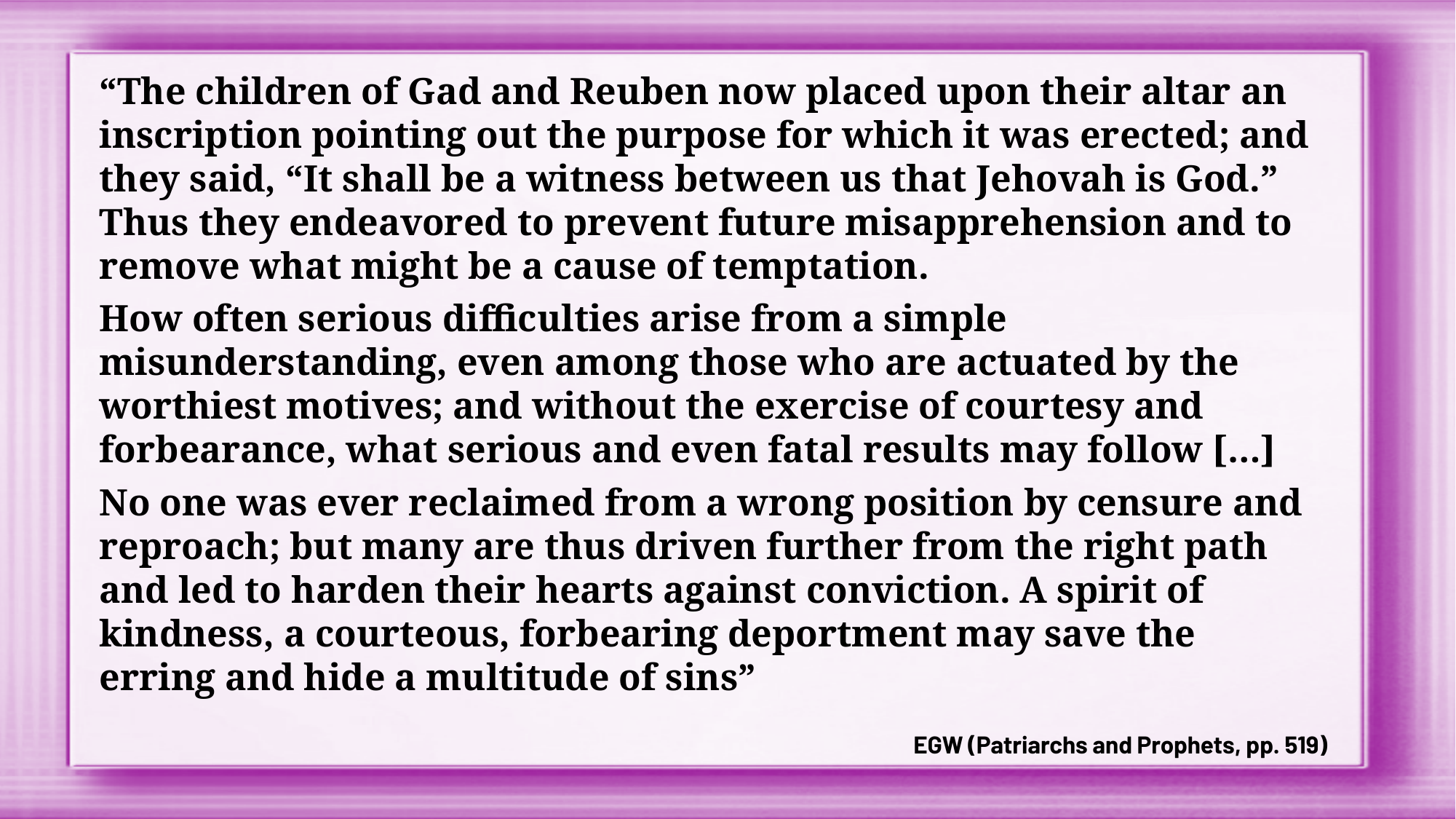

“The children of Gad and Reuben now placed upon their altar an inscription pointing out the purpose for which it was erected; and they said, “It shall be a witness between us that Jehovah is God.” Thus they endeavored to prevent future misapprehension and to remove what might be a cause of temptation.
How often serious difficulties arise from a simple misunderstanding, even among those who are actuated by the worthiest motives; and without the exercise of courtesy and forbearance, what serious and even fatal results may follow […]
No one was ever reclaimed from a wrong position by censure and reproach; but many are thus driven further from the right path and led to harden their hearts against conviction. A spirit of kindness, a courteous, forbearing deportment may save the erring and hide a multitude of sins”
EGW (Patriarchs and Prophets, pp. 519)